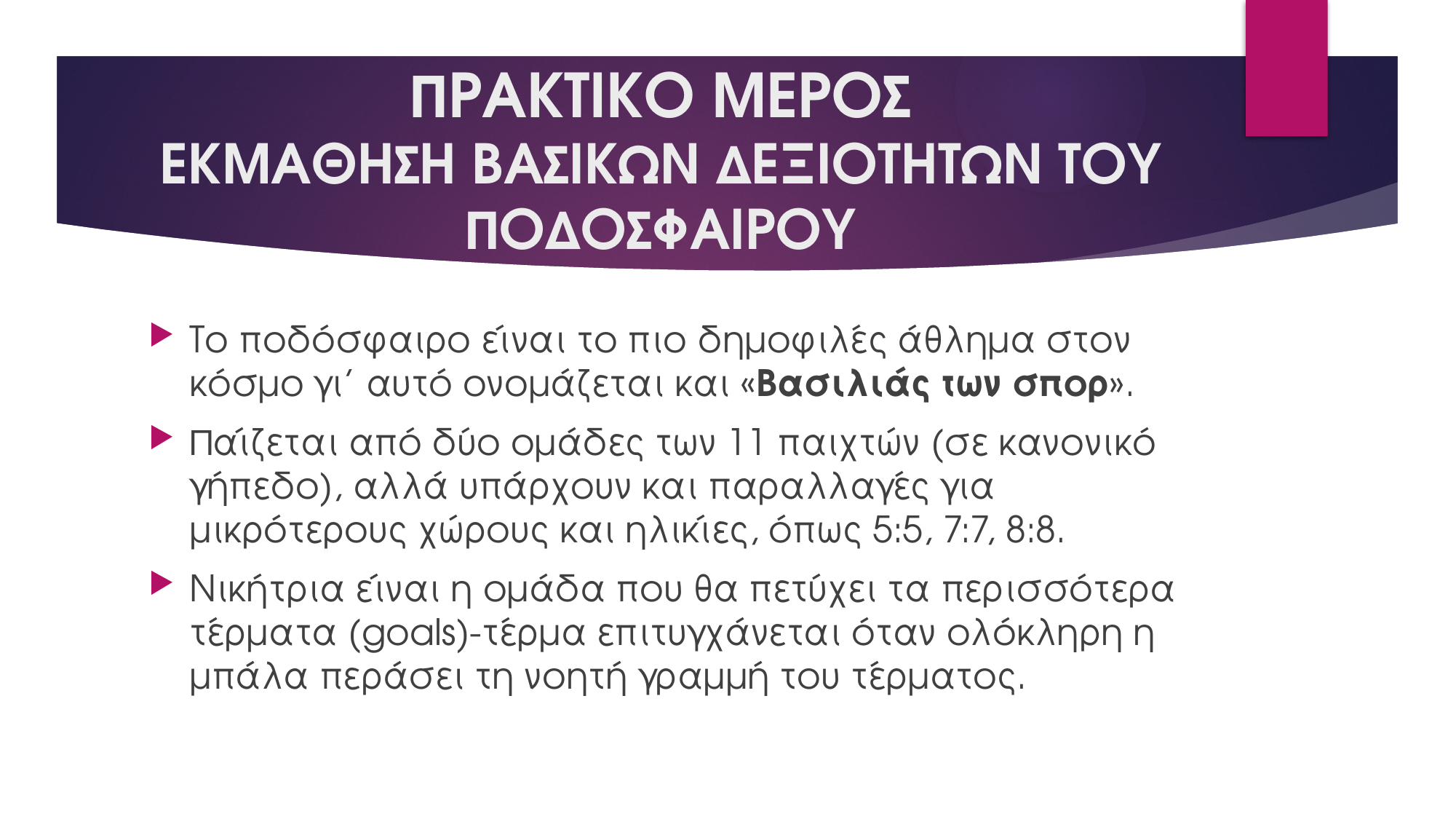

# ΠΡΑΚΤΙΚΟ ΜΕΡΟΣ ΕΚΜΑΘΗΣΗ ΒΑΣΙΚΩΝ ΔΕΞΙΟΤΗΤΩΝ ΤΟΥ ΠΟΔΟΣΦΑΙΡΟΥ
Το ποδόσφαιρο είναι το πιο δημοφιλές άθλημα στον κόσμο γι’ αυτό ονομάζεται και «Βασιλιάς των σπορ».
Παίζεται από δύο ομάδες των 11 παιχτών (σε κανονικό γήπεδο), αλλά υπάρχουν και παραλλαγές για μικρότερους χώρους και ηλικίες, όπως 5:5, 7:7, 8:8.
Νικήτρια είναι η ομάδα που θα πετύχει τα περισσότερα τέρματα (goals)-τέρμα επιτυγχάνεται όταν ολόκληρη η μπάλα περάσει τη νοητή γραμμή του τέρματος.